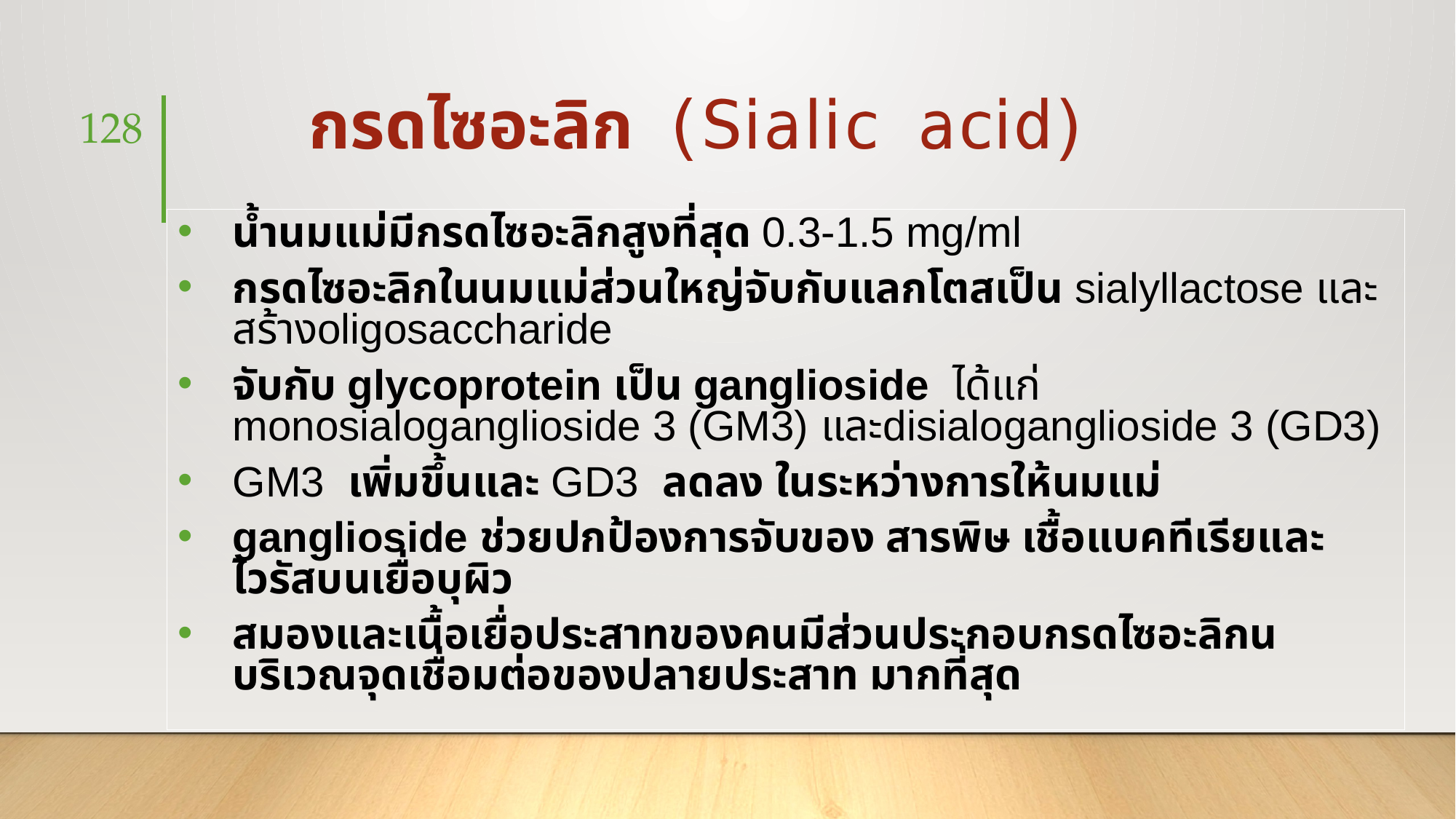

# กรดไซอะลิก  (Sialic  acid)
128
น้ำนมแม่มีกรดไซอะลิกสูงที่สุด 0.3-1.5 mg/ml
กรดไซอะลิกในนมแม่ส่วนใหญ่จับกับแลกโตสเป็น sialyllactose และสร้างoligosaccharide
จับกับ glycoprotein เป็น ganglioside  ได้แก่ monosialoganglioside 3 (GM3) และdisialoganglioside 3 (GD3)
GM3  เพิ่มขึ้นและ GD3  ลดลง ในระหว่างการให้นมแม่
ganglioside ช่วยปกป้องการจับของ สารพิษ เชื้อแบคทีเรียและไวรัสบนเยื่อบุผิว
สมองและเนื้อเยื่อประสาทของคนมีส่วนประกอบกรดไซอะลิกนบริเวณจุดเชื่อมต่อของปลายประสาท มากที่สุด